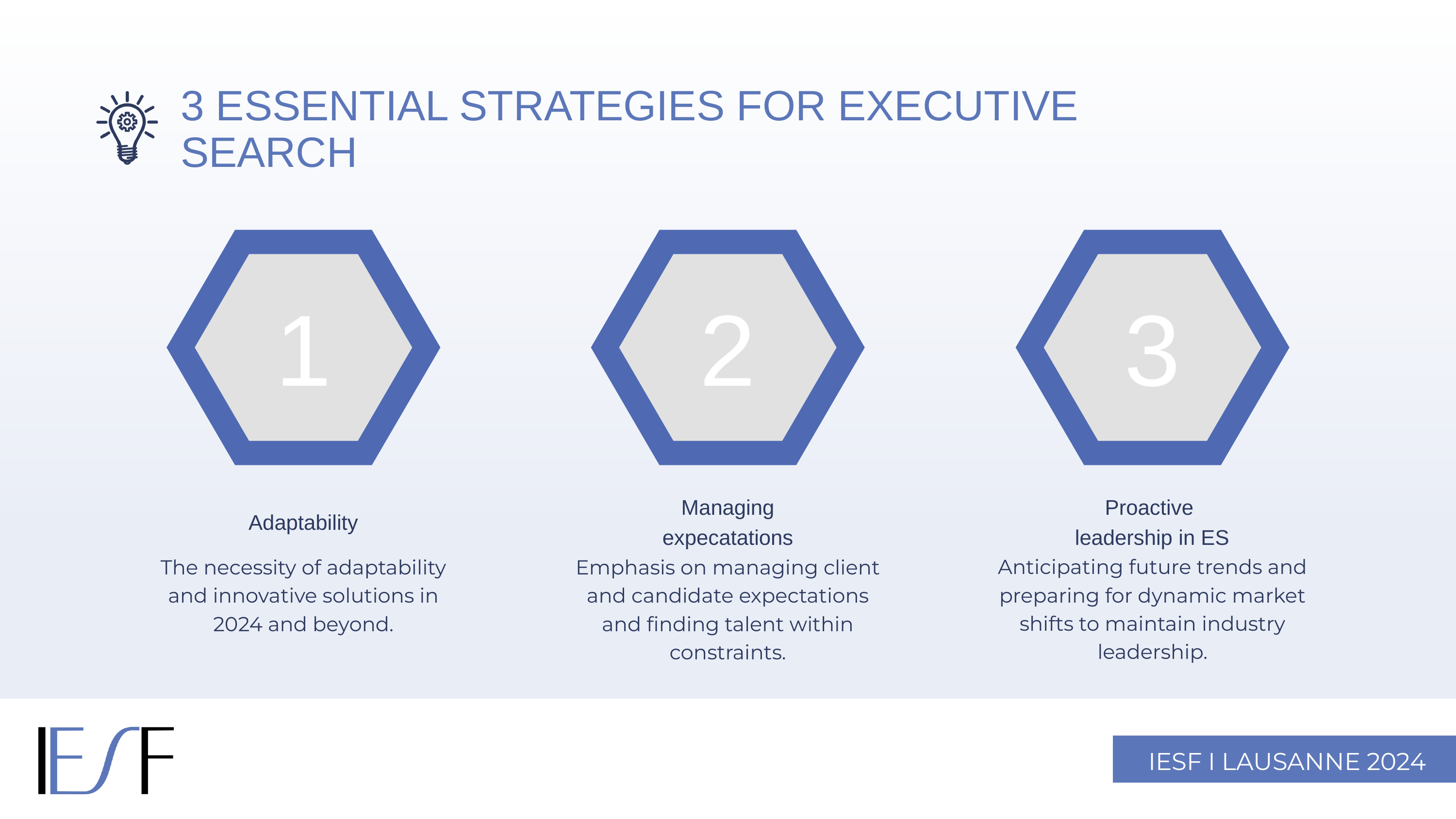

3 ESSENTIAL STRATEGIES FOR EXECUTIVE SEARCH

1
2
3
Managing expecatations
Proactive  leadership in ES
Adaptability
Anticipating future trends and preparing for dynamic market shifts to maintain industry leadership.
The necessity of adaptability and innovative solutions in 2024 and beyond.
Emphasis on managing client and candidate expectations and finding talent within constraints.

IESF I LAUSANNE 2024